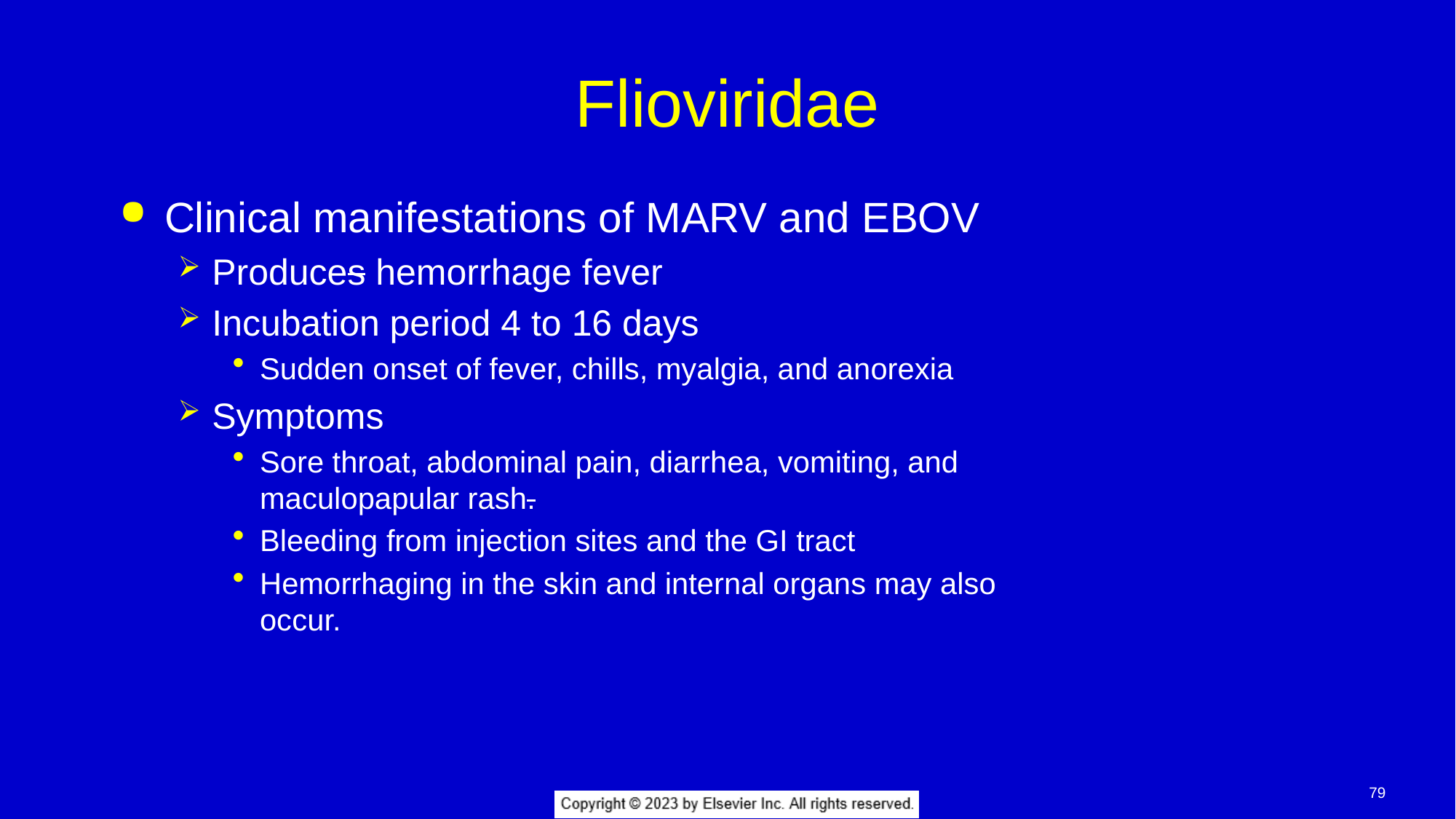

# Flioviridae
Clinical manifestations of MARV and EBOV
Produces hemorrhage fever
Incubation period 4 to 16 days
Sudden onset of fever, chills, myalgia, and anorexia
Symptoms
Sore throat, abdominal pain, diarrhea, vomiting, and maculopapular rash.
Bleeding from injection sites and the GI tract
Hemorrhaging in the skin and internal organs may also occur.